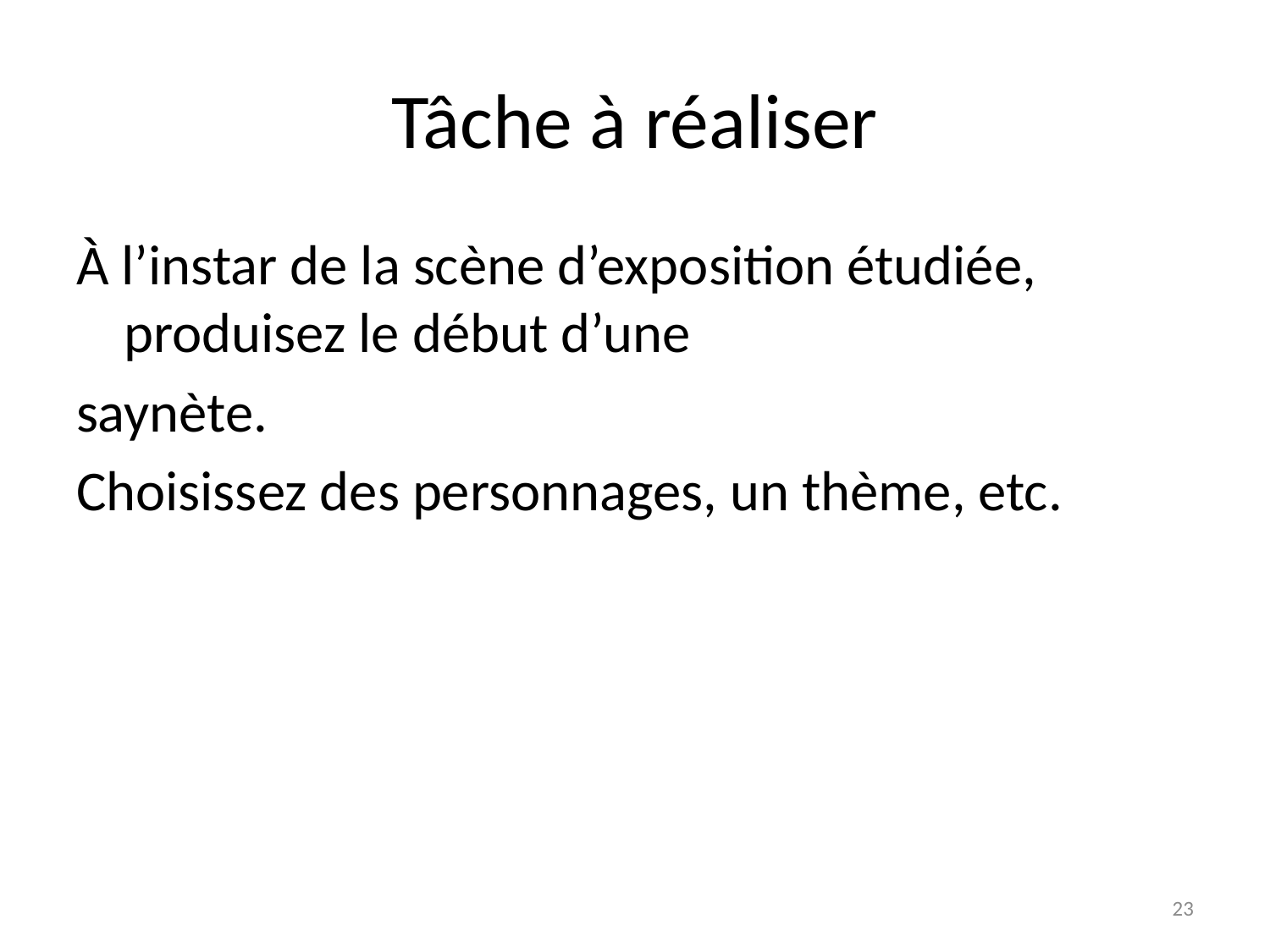

# Tâche à réaliser
À l’instar de la scène d’exposition étudiée, produisez le début d’une
saynète.
Choisissez des personnages, un thème, etc.

23